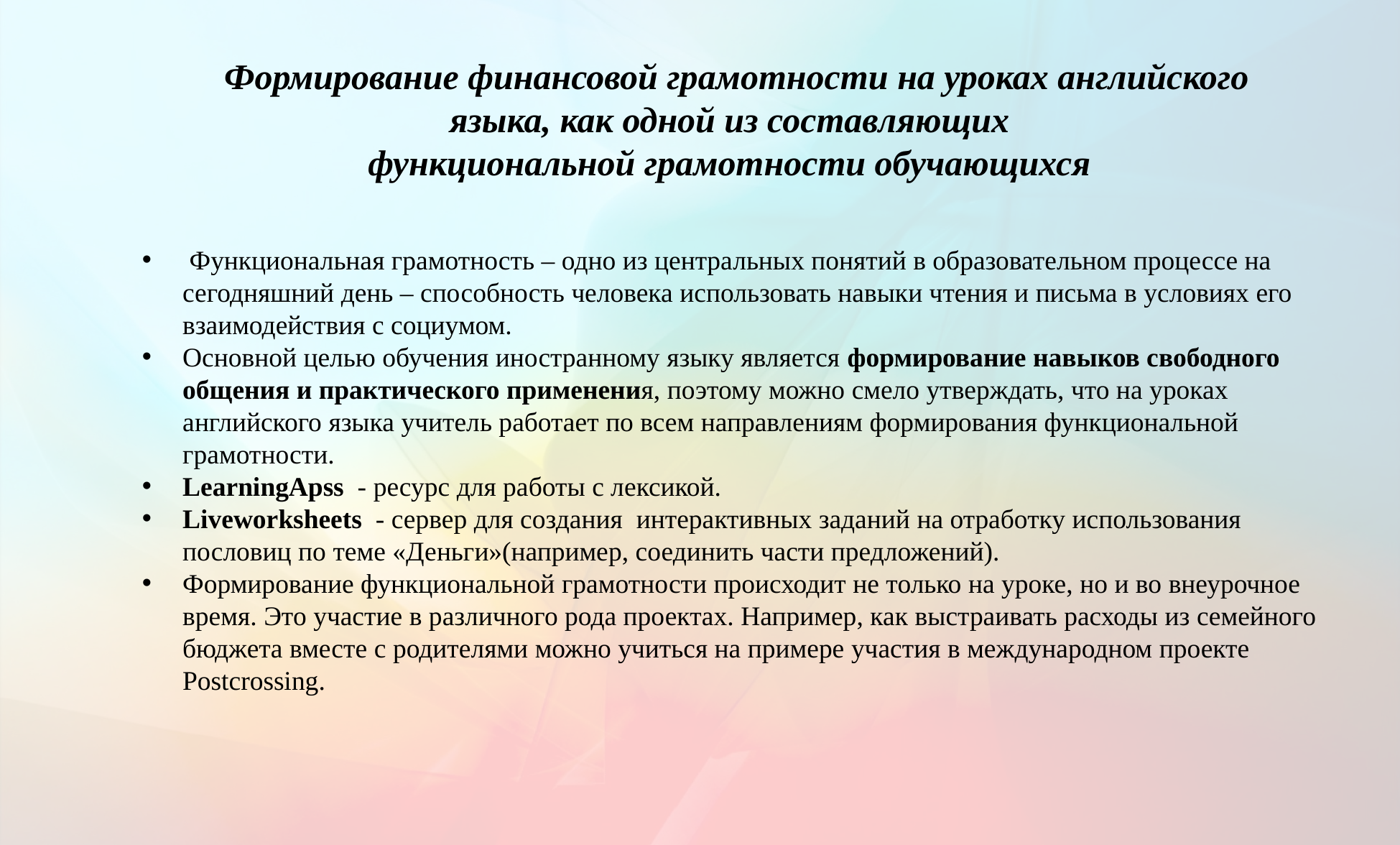

Формирование финансовой грамотности на уроках английского языка, как одной из составляющих
функциональной грамотности обучающихся

 Функциональная грамотность – одно из центральных понятий в образовательном процессе на сегодняшний день – способность человека использовать навыки чтения и письма в условиях его взаимодействия с социумом.
Основной целью обучения иностранному языку является формирование навыков свободного общения и практического применения, поэтому можно смело утверждать, что на уроках английского языка учитель работает по всем направлениям формирования функциональной грамотности.
LearningApss  - ресурс для работы с лексикой.
Liveworksheets  - сервер для создания  интерактивных заданий на отработку использования пословиц по теме «Деньги»(например, соединить части предложений).
Формирование функциональной грамотности происходит не только на уроке, но и во внеурочное время. Это участие в различного рода проектах. Например, как выстраивать расходы из семейного бюджета вместе с родителями можно учиться на примере участия в международном проекте Postcrossing.